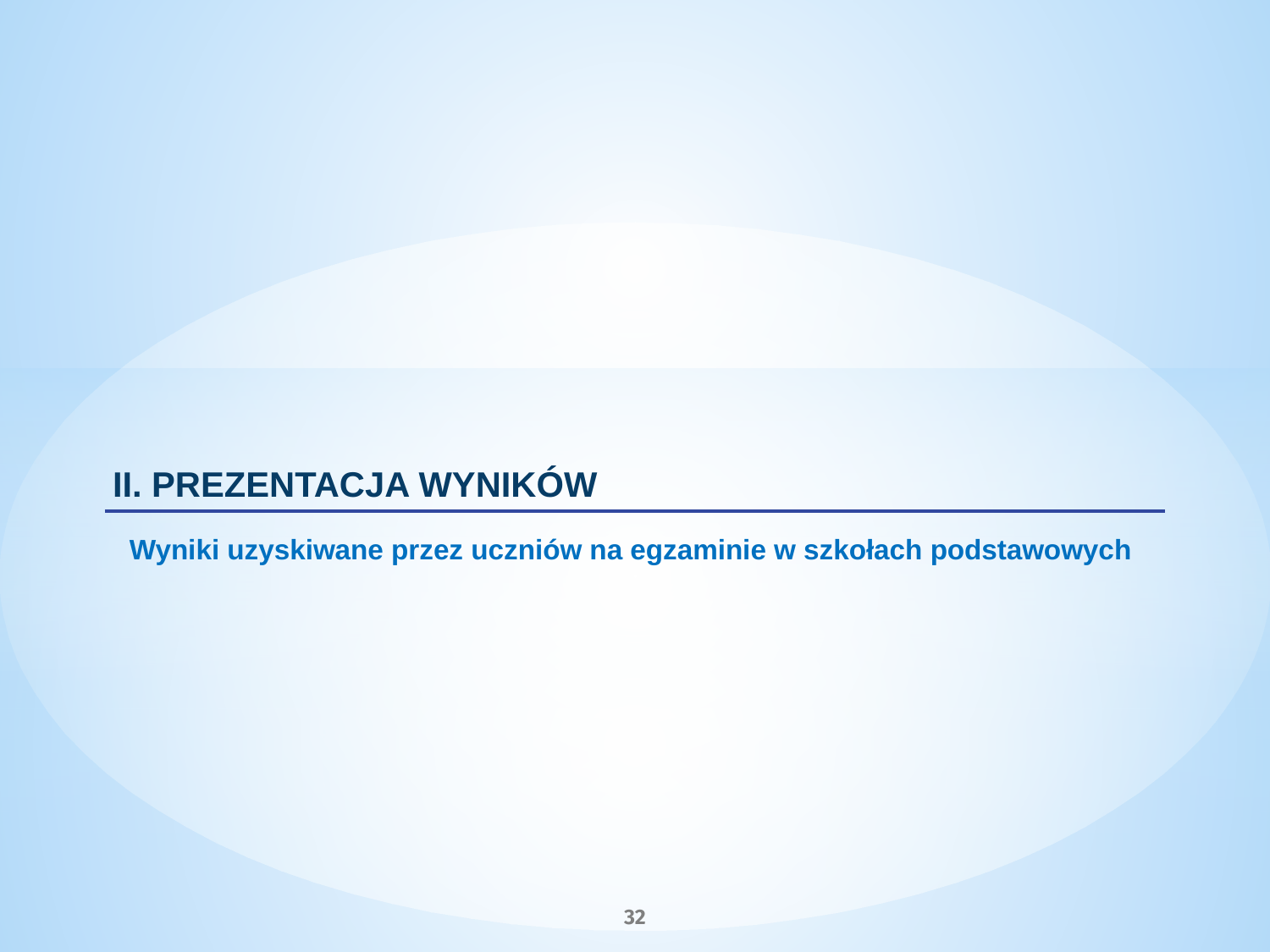

II. PREZENTACJA WYNIKÓW

Wyniki uzyskiwane przez uczniów na egzaminie w szkołach podstawowych
32